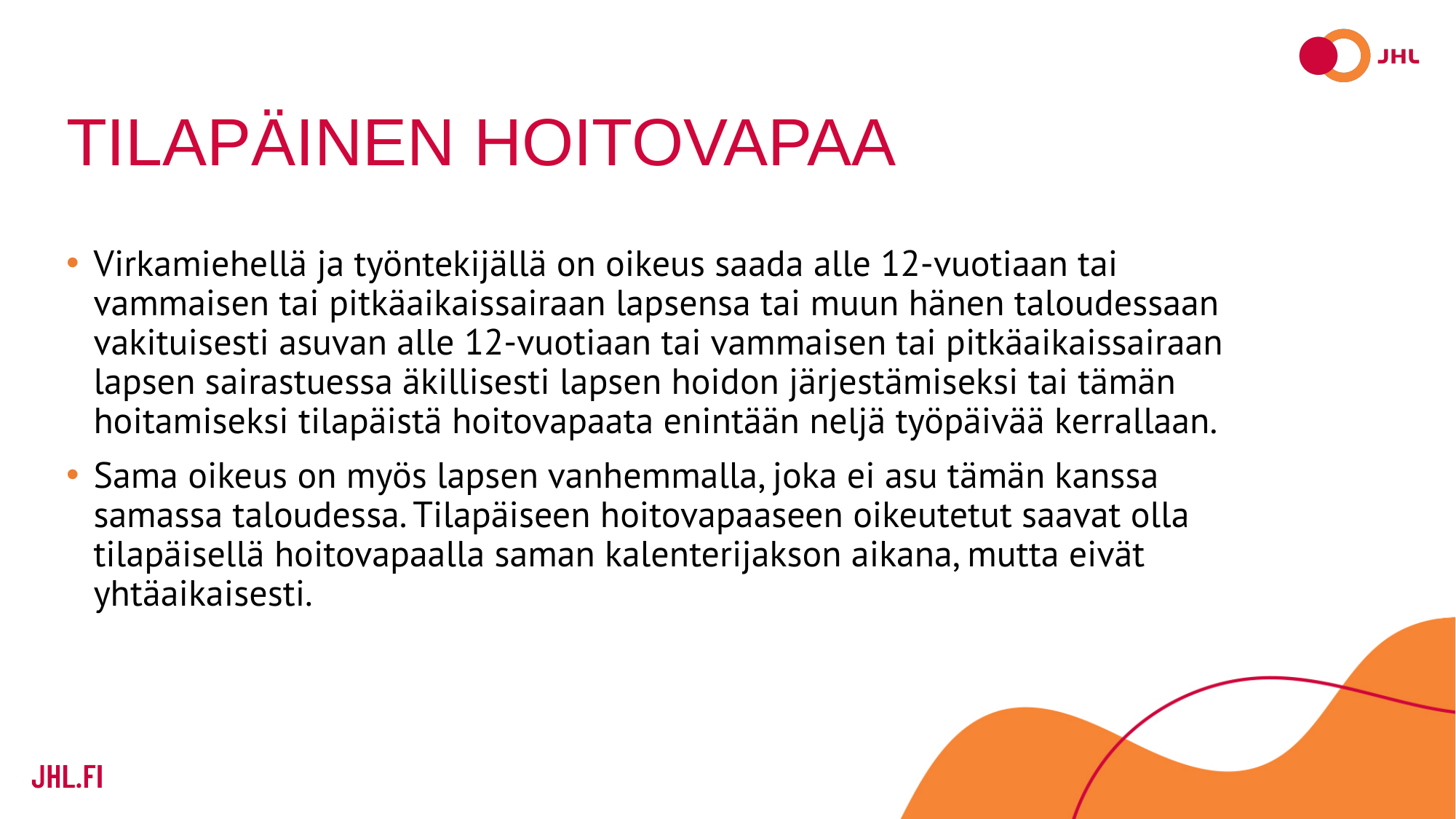

# Tilapäinen hoitovapaa
Virkamiehellä ja työntekijällä on oikeus saada alle 12-vuotiaan tai vammaisen tai pitkäaikaissairaan lapsensa tai muun hänen taloudessaan vakituisesti asuvan alle 12-vuotiaan tai vammaisen tai pitkäaikaissairaan lapsen sairastuessa äkillisesti lapsen hoidon järjestämiseksi tai tämän hoitamiseksi tilapäistä hoitovapaata enintään neljä työpäivää kerrallaan.
Sama oikeus on myös lapsen vanhemmalla, joka ei asu tämän kanssa samassa taloudessa. Tilapäiseen hoitovapaaseen oikeutetut saavat olla tilapäisellä hoitovapaalla saman kalenterijakson aikana, mutta eivät yhtäaikaisesti.